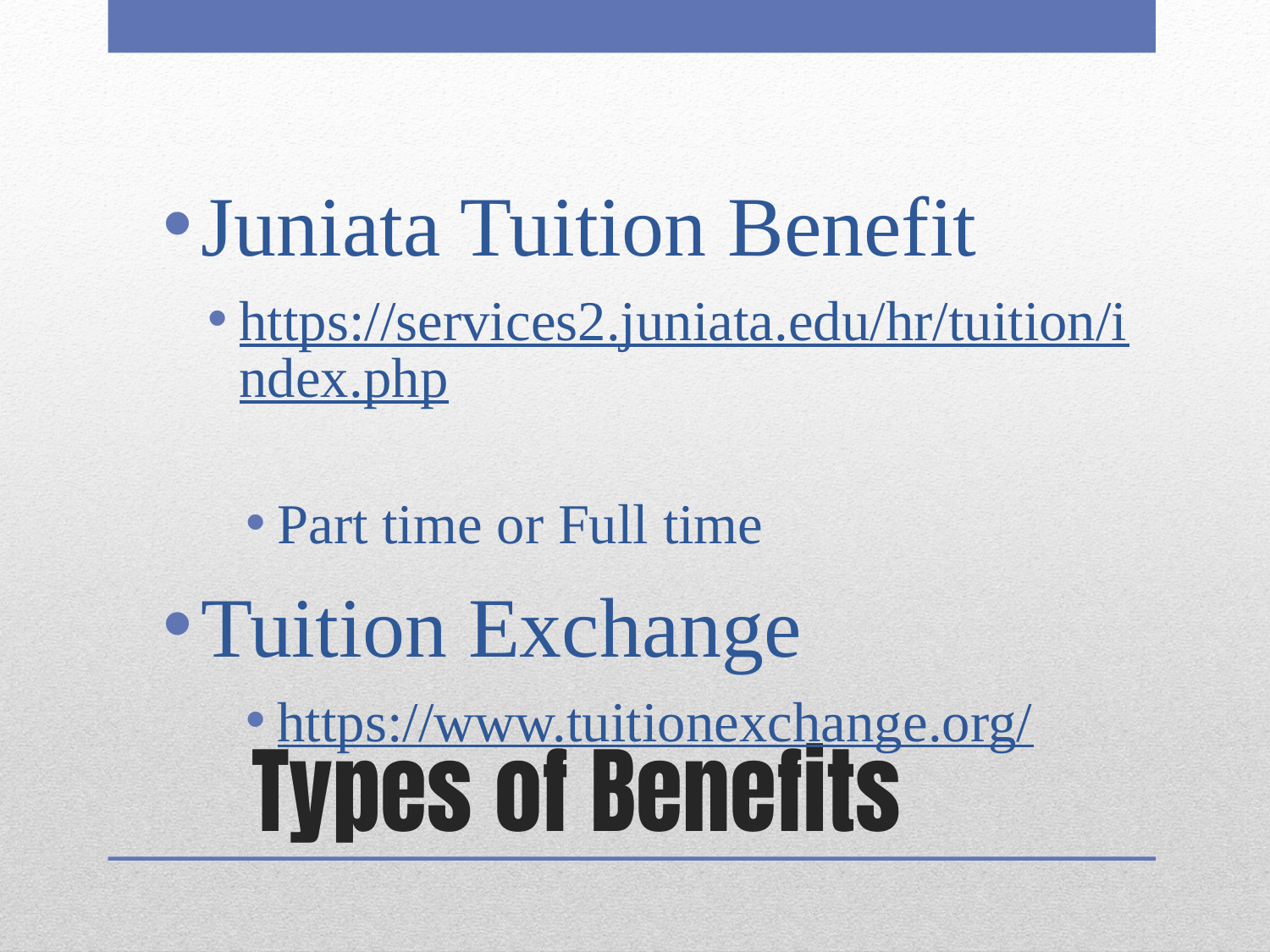

Juniata Tuition Benefit
https://services2.juniata.edu/hr/tuition/index.php
Part time or Full time
Tuition Exchange
https://www.tuitionexchange.org/

# Types of Benefits